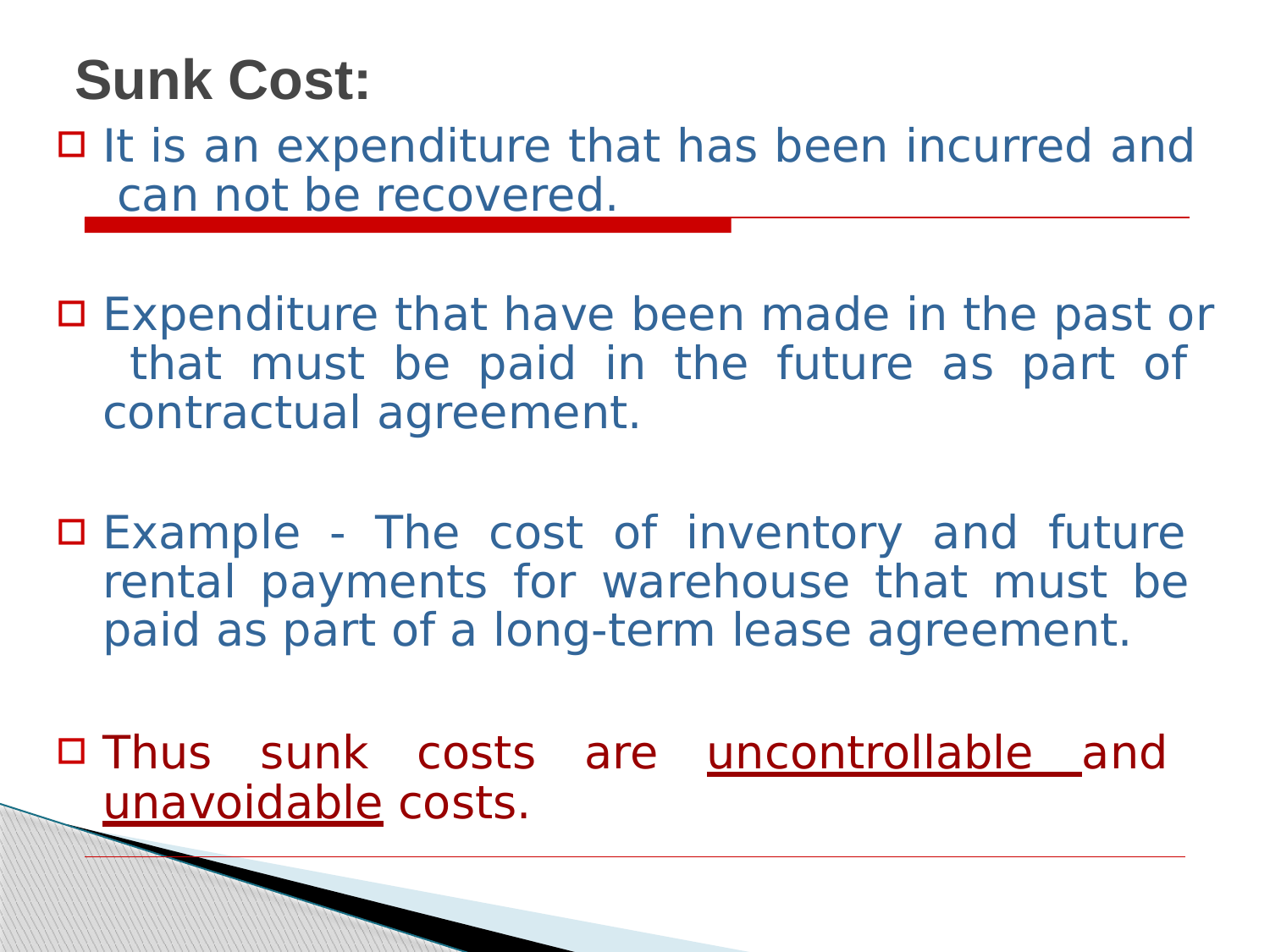

# Sunk Cost:
It is an expenditure that has been incurred and  can not be recovered.

Expenditure that have been made in the past or  that must be paid in the future as part of  contractual agreement.

Example - The cost of inventory and future  rental payments for warehouse that must be  paid as part of a long-term lease agreement.

Thus sunk costs are uncontrollable and  unavoidable costs.